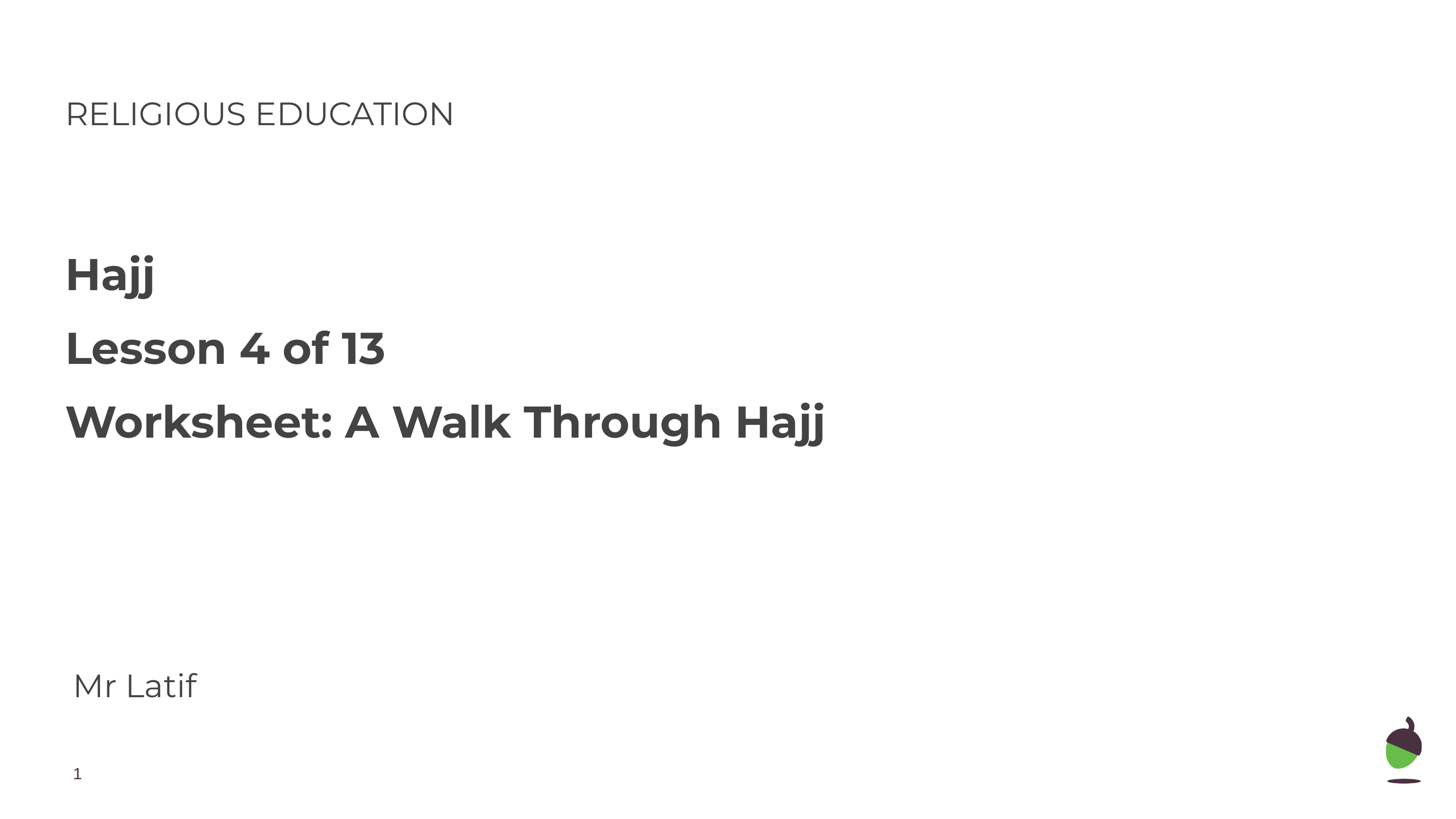

RELIGIOUS EDUCATION

Hajj
Lesson 4 of 13
Worksheet: A Walk Through Hajj

Mr Latif
1